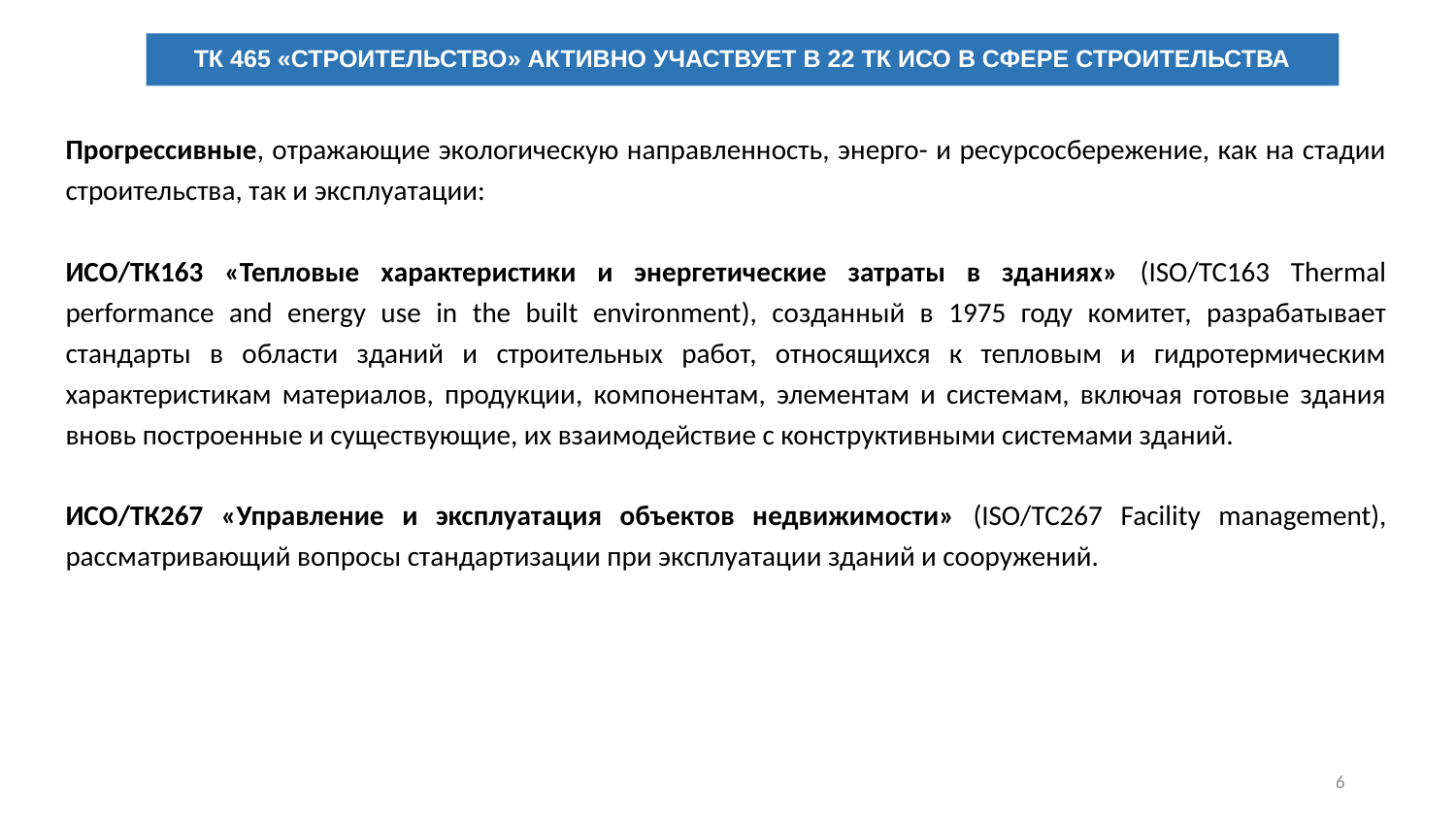

# ТК 465 «СТРОИТЕЛЬСТВО» АКТИВНО УЧАСТВУЕТ В 22 ТК ИСО В СФЕРЕ СТРОИТЕЛЬСТВА
Прогрессивные, отражающие экологическую направленность, энерго- и ресурсосбережение, как на стадии строительства, так и эксплуатации:

ИСО/ТК163 «Тепловые характеристики и энергетические затраты в зданиях» (ISO/TC163 Thermal performance and energy use in the built environment), созданный в 1975 году комитет, разрабатывает стандарты в области зданий и строительных работ, относящихся к тепловым и гидротермическим характеристикам материалов, продукции, компонентам, элементам и системам, включая готовые здания вновь построенные и существующие, их взаимодействие с конструктивными системами зданий.

ИСО/ТК267 «Управление и эксплуатация объектов недвижимости» (ISO/TC267 Facility management), рассматривающий вопросы стандартизации при эксплуатации зданий и сооружений.
Wind and flooding management

6